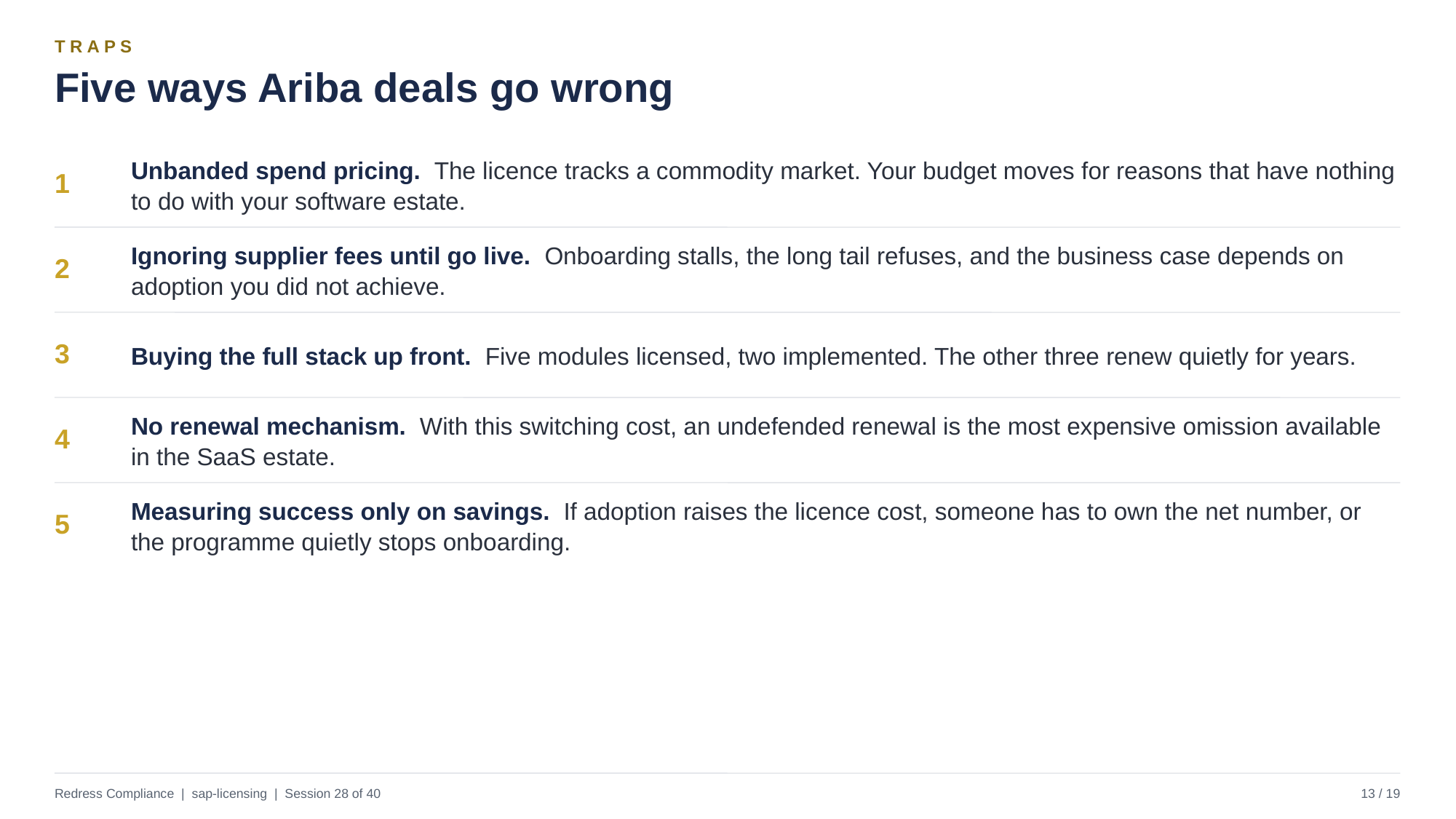

TRAPS
Five ways Ariba deals go wrong
Unbanded spend pricing.  The licence tracks a commodity market. Your budget moves for reasons that have nothing to do with your software estate.
1

Ignoring supplier fees until go live.  Onboarding stalls, the long tail refuses, and the business case depends on adoption you did not achieve.
2

Buying the full stack up front.  Five modules licensed, two implemented. The other three renew quietly for years.
3

No renewal mechanism.  With this switching cost, an undefended renewal is the most expensive omission available in the SaaS estate.
4

Measuring success only on savings.  If adoption raises the licence cost, someone has to own the net number, or the programme quietly stops onboarding.
5

Redress Compliance  |  sap-licensing  |  Session 28 of 40
13 / 19